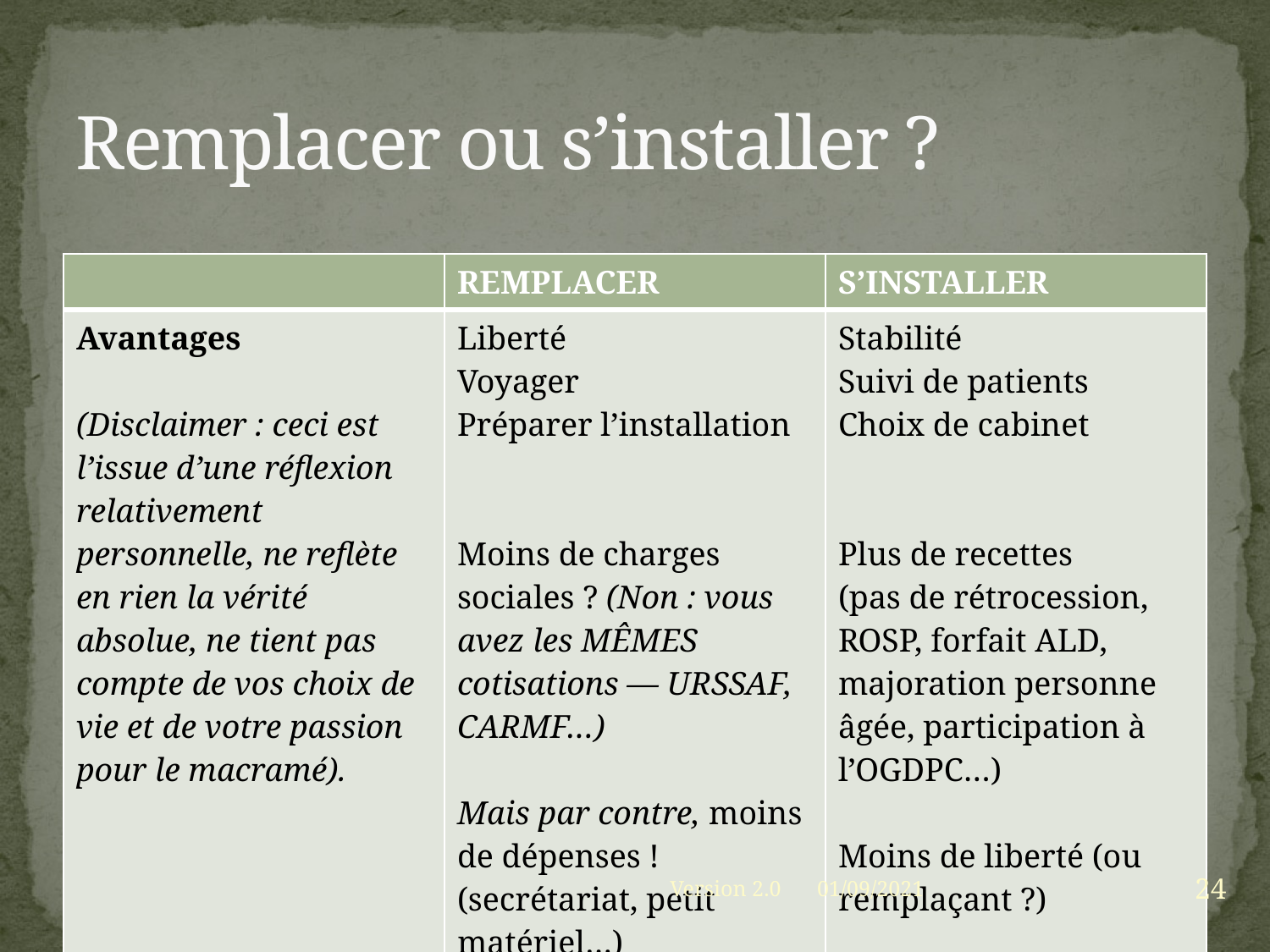

# Remplacer ou s’installer ?
|  | REMPLACER | S’INSTALLER |
| --- | --- | --- |
| Avantages (Disclaimer : ceci est l’issue d’une réflexion relativement personnelle, ne reflète en rien la vérité absolue, ne tient pas compte de vos choix de vie et de votre passion pour le macramé). | Liberté Voyager Préparer l’installation Moins de charges sociales ? (Non : vous avez les MÊMES cotisations — URSSAF, CARMF…) Mais par contre, moins de dépenses ! (secrétariat, petit matériel…) | Stabilité Suivi de patients Choix de cabinet Plus de recettes (pas de rétrocession, ROSP, forfait ALD, majoration personne âgée, participation à l’OGDPC…) Moins de liberté (ou remplaçant ?) |
24
Version 2.0
01/09/2021